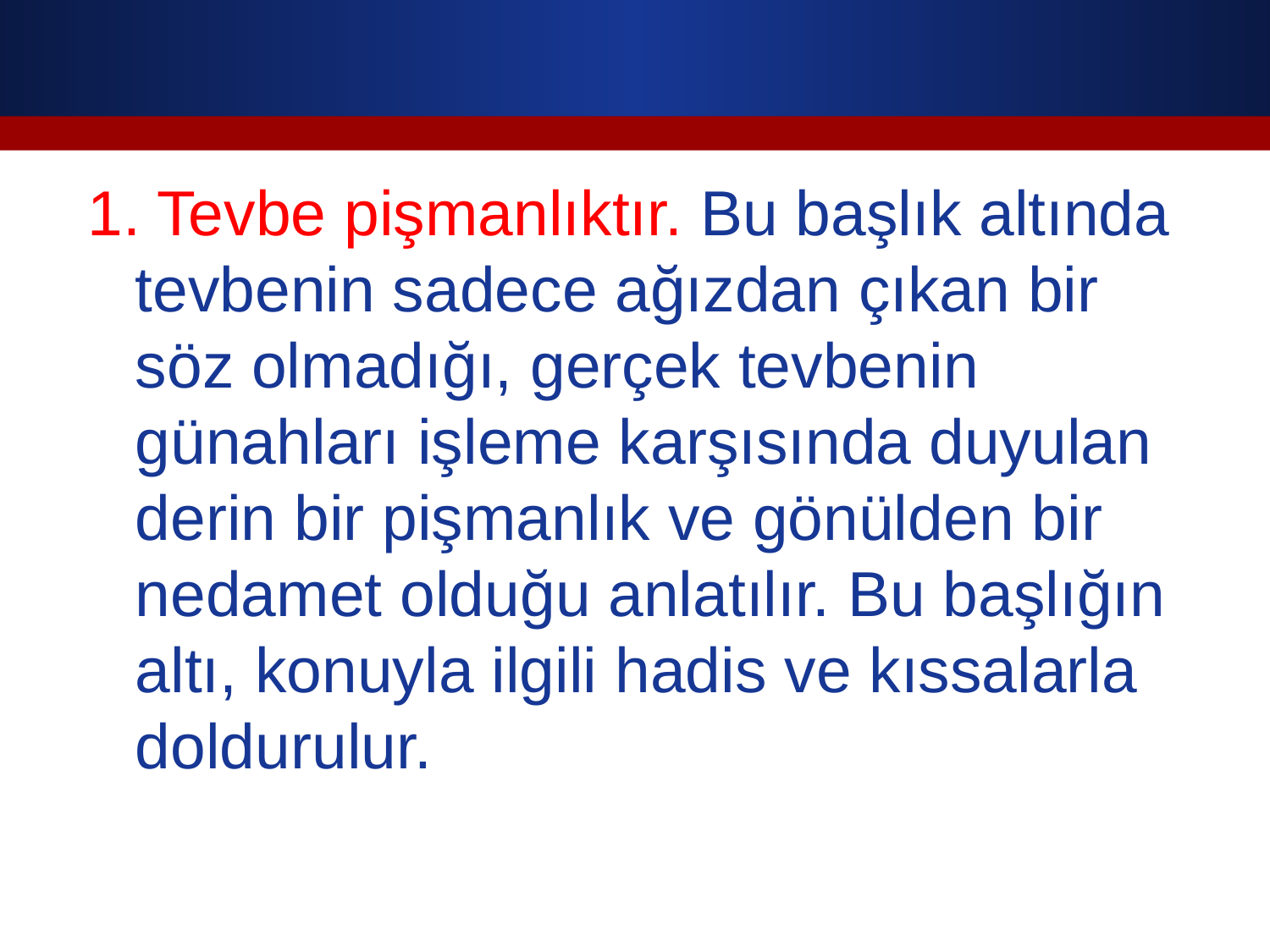

1. Tevbe pişmanlıktır. Bu başlık altında tevbenin sadece ağızdan çıkan bir söz olmadığı, gerçek tevbenin günahları işleme karşısında duyulan derin bir pişmanlık ve gönülden bir nedamet olduğu anlatılır. Bu başlığın altı, konuyla ilgili hadis ve kıssalarla doldurulur.